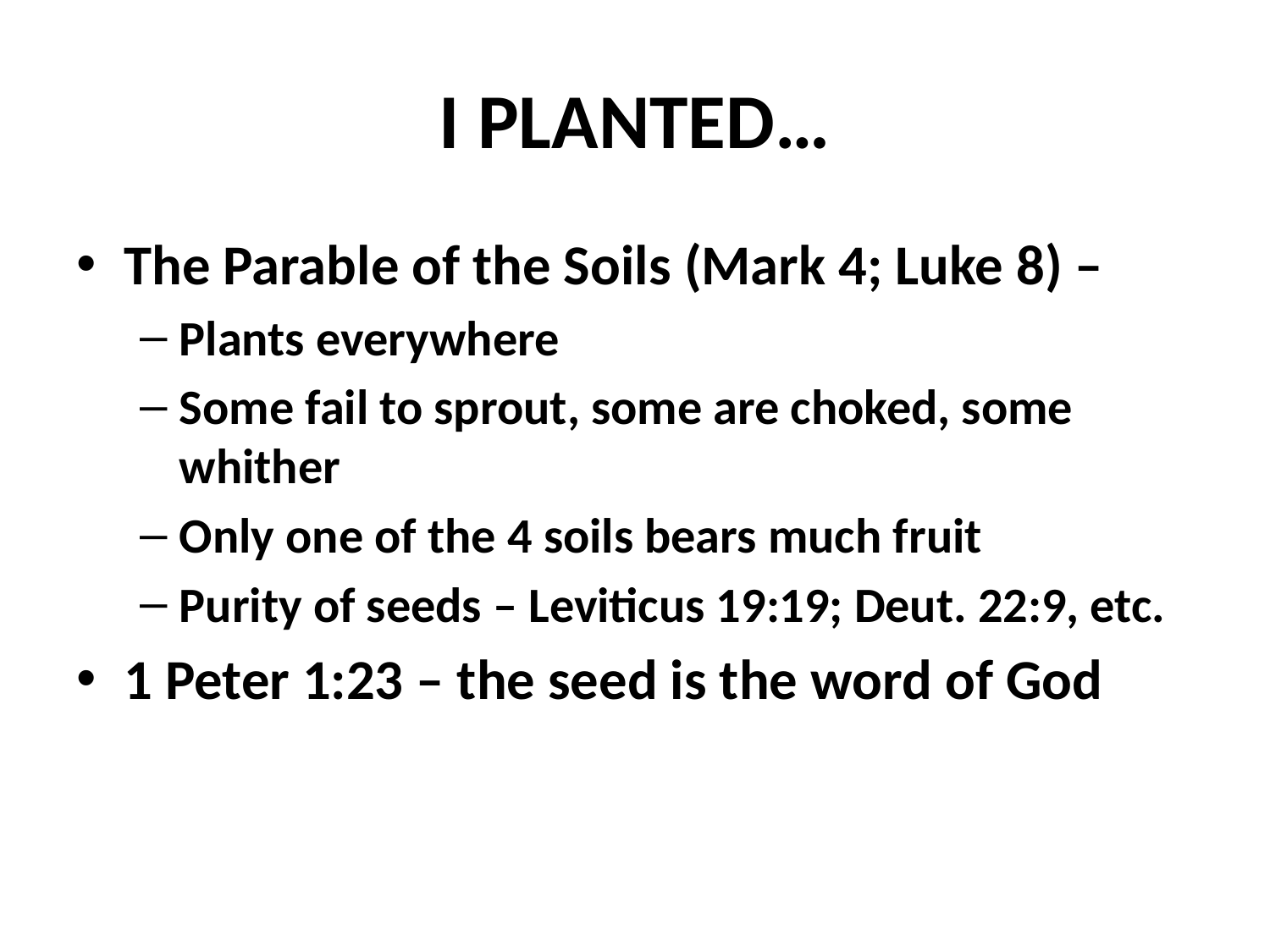

# I PLANTED…
The Parable of the Soils (Mark 4; Luke 8) –
Plants everywhere
Some fail to sprout, some are choked, some whither
Only one of the 4 soils bears much fruit
Purity of seeds – Leviticus 19:19; Deut. 22:9, etc.
1 Peter 1:23 – the seed is the word of God